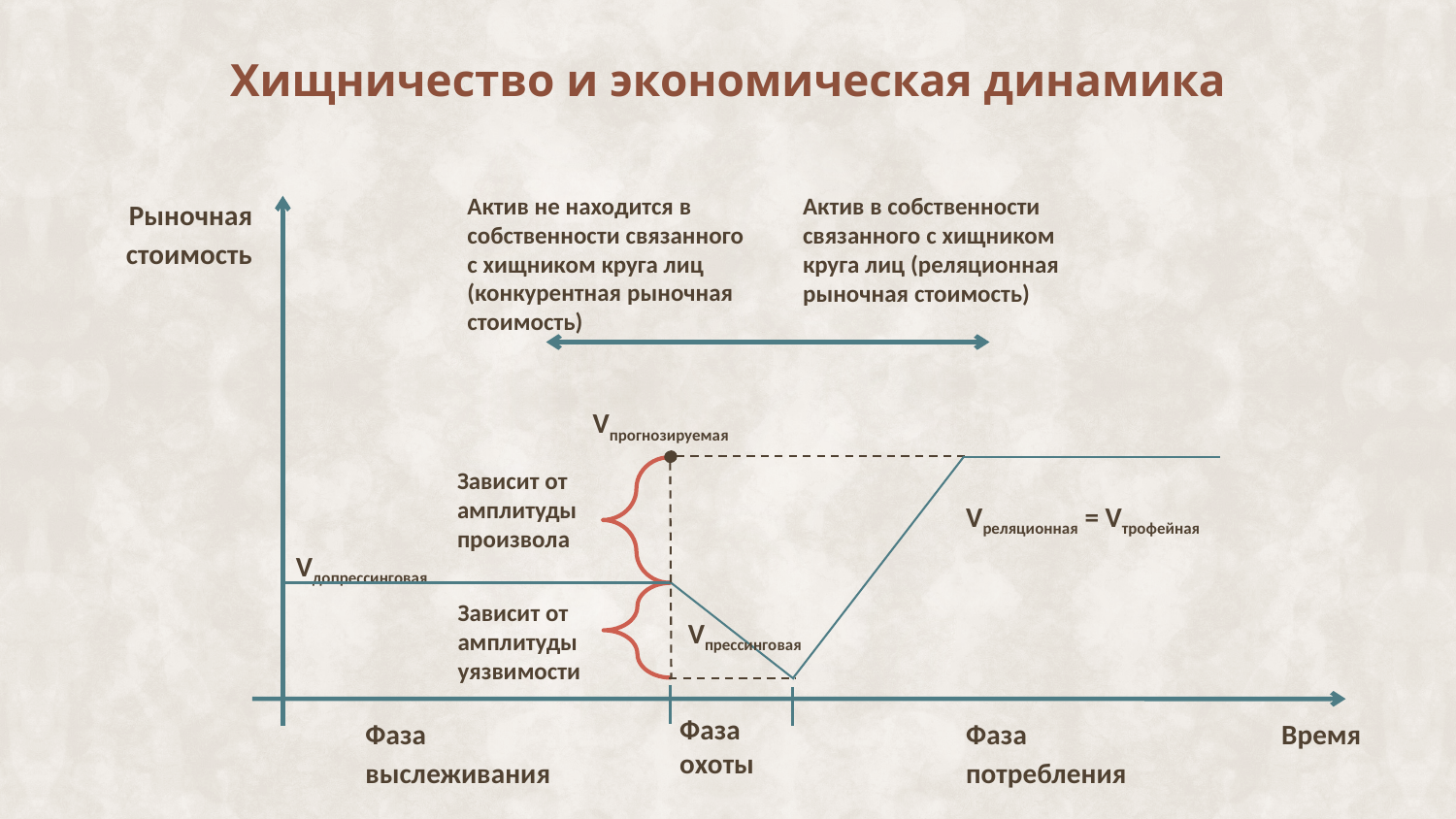

# Хищничество и экономическая динамика
Рыночная стоимость
Фаза выслеживания
Фаза охоты
Время
Актив не находится в собственности связанного с хищником круга лиц (конкурентная рыночная стоимость)
Актив в собственности связанного с хищником круга лиц (реляционная рыночная стоимость)
Vпрогнозируемая
Зависит от амплитуды произвола

Vреляционная = Vтрофейная
Vдопрессинговая
Зависит от амплитуды уязвимости

Vпрессинговая
Фаза потребления